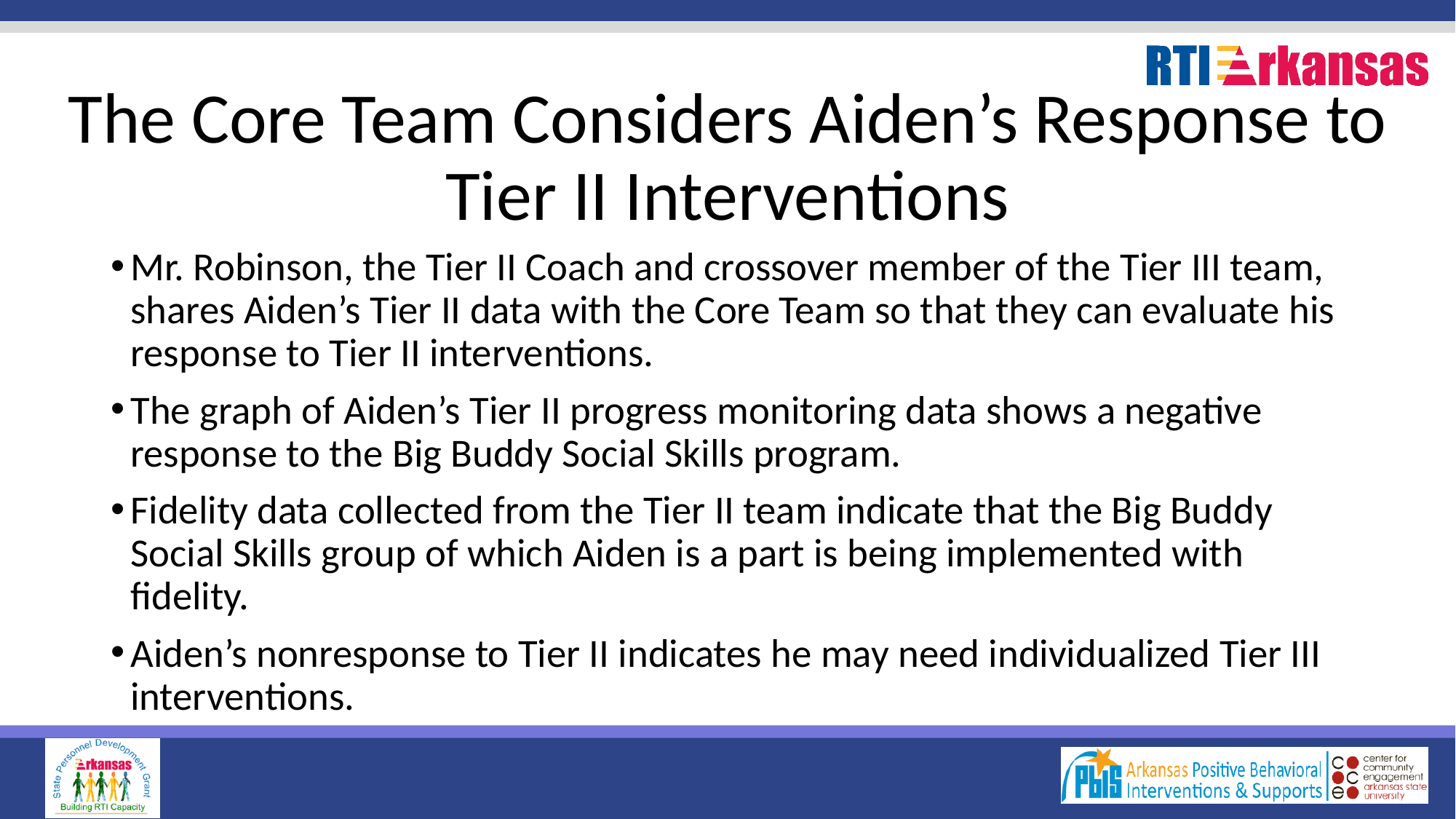

# The Core Team Considers Aiden’s Response to Tier II Interventions
Mr. Robinson, the Tier II Coach and crossover member of the Tier III team, shares Aiden’s Tier II data with the Core Team so that they can evaluate his response to Tier II interventions.
The graph of Aiden’s Tier II progress monitoring data shows a negative response to the Big Buddy Social Skills program.
Fidelity data collected from the Tier II team indicate that the Big Buddy Social Skills group of which Aiden is a part is being implemented with fidelity.
Aiden’s nonresponse to Tier II indicates he may need individualized Tier III interventions.